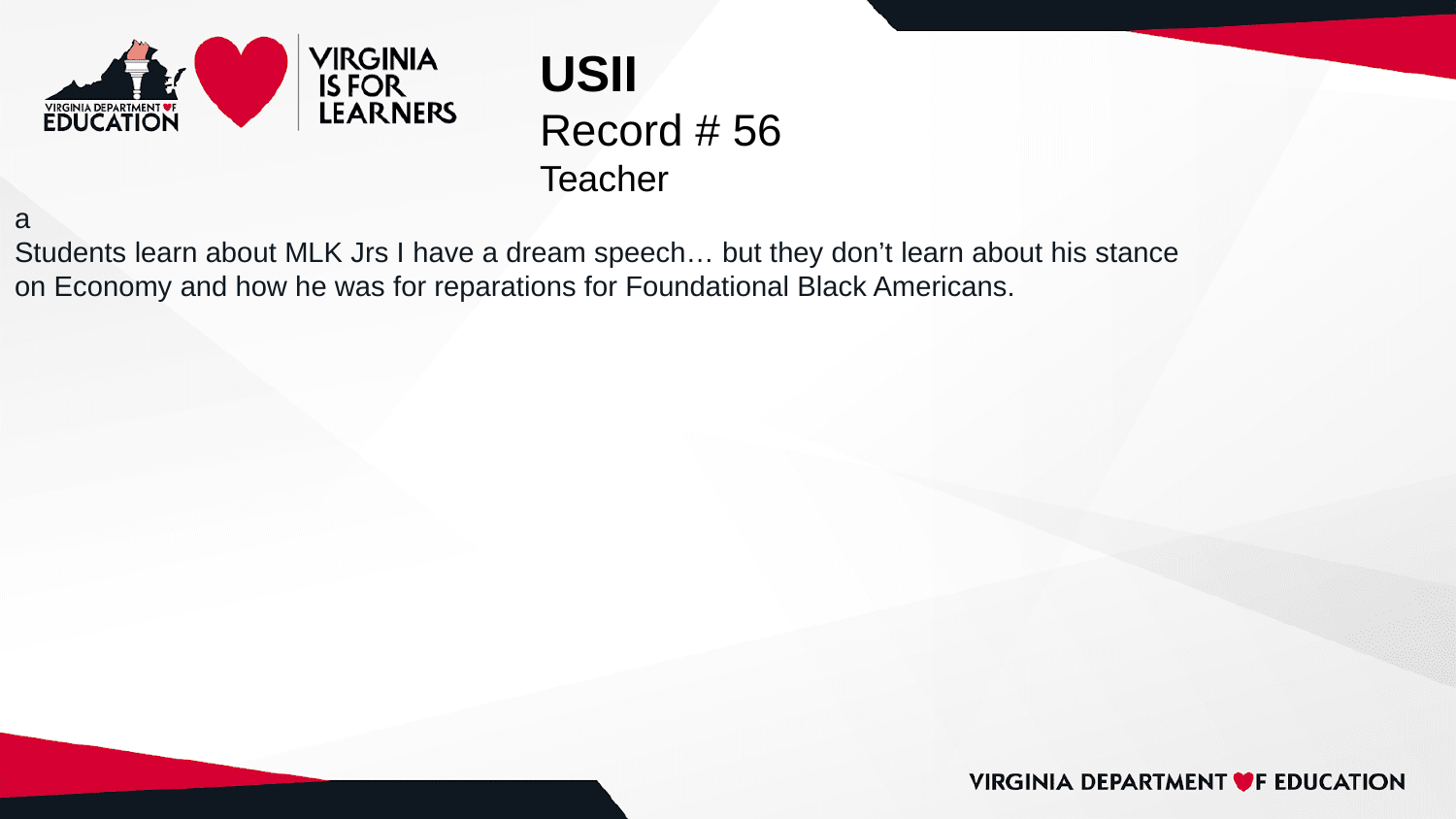

# USII
Record # 56
Teacher
a
Students learn about MLK Jrs I have a dream speech… but they don’t learn about his stance
on Economy and how he was for reparations for Foundational Black Americans.